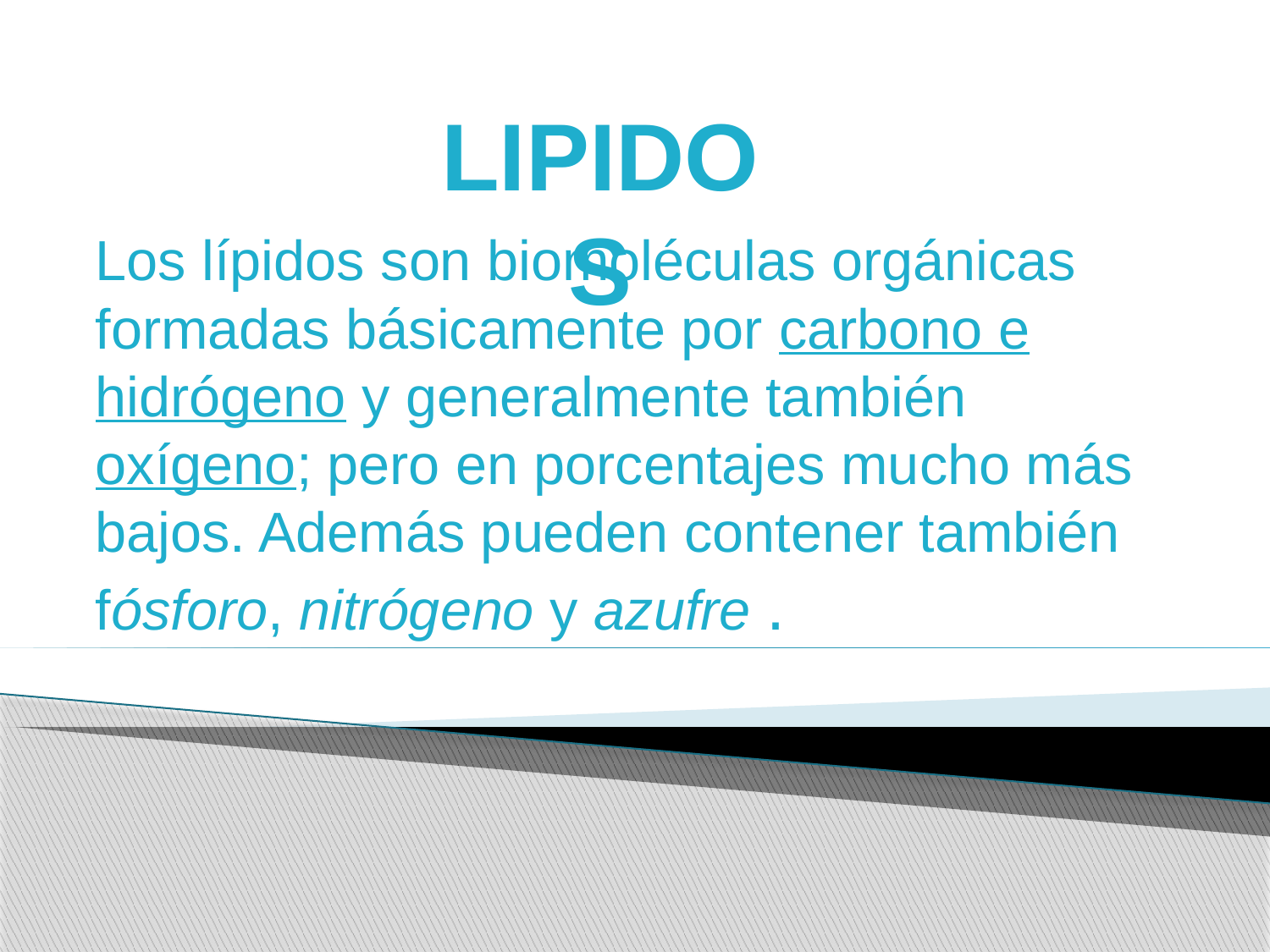

#
LIPIDOS
Los lípidos son biomoléculas orgánicas formadas básicamente por carbono e hidrógeno y generalmente también oxígeno; pero en porcentajes mucho más bajos. Además pueden contener también fósforo, nitrógeno y azufre .